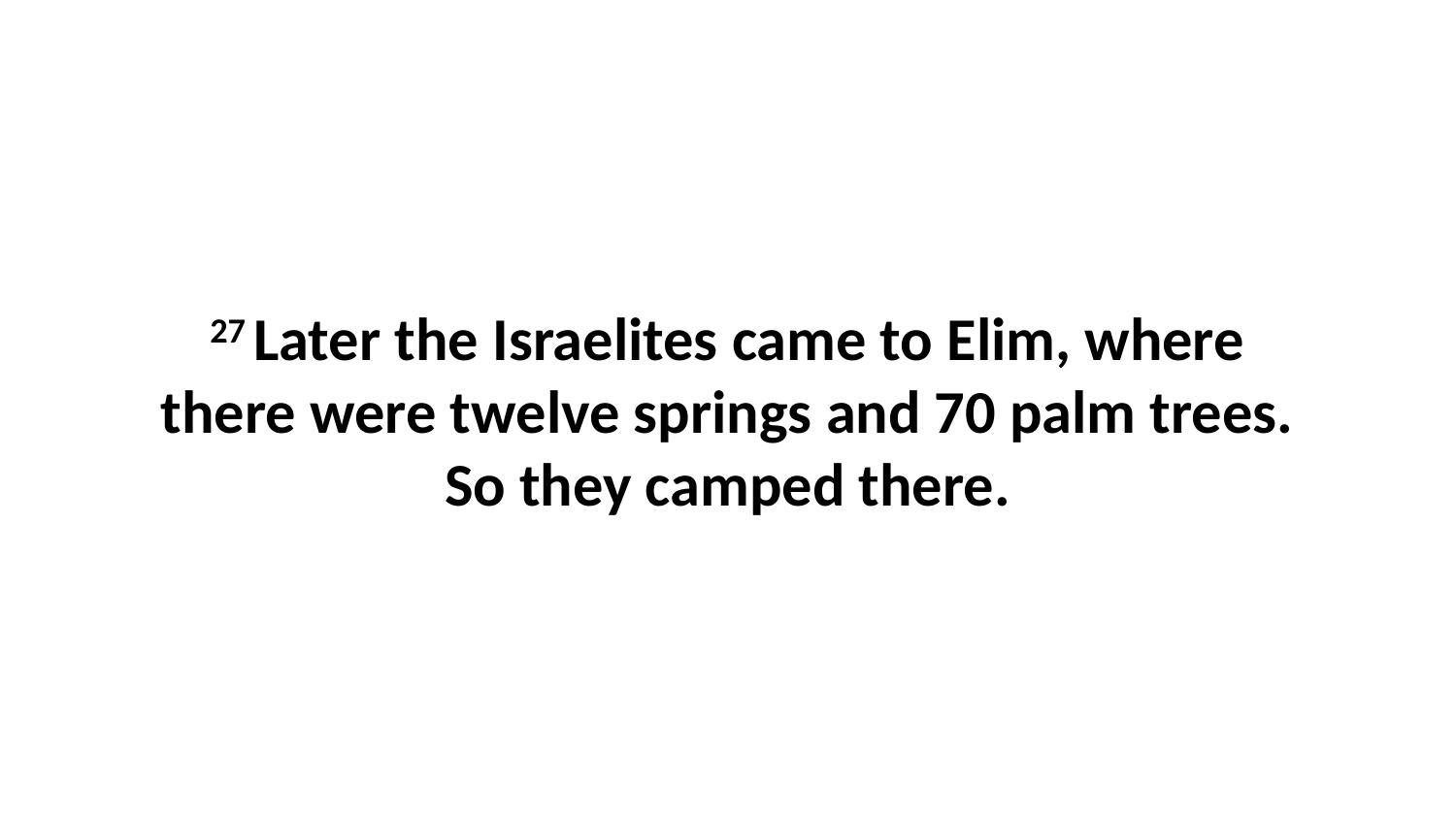

27 Later the Israelites came to Elim, where there were twelve springs and 70 palm trees. So they camped there.